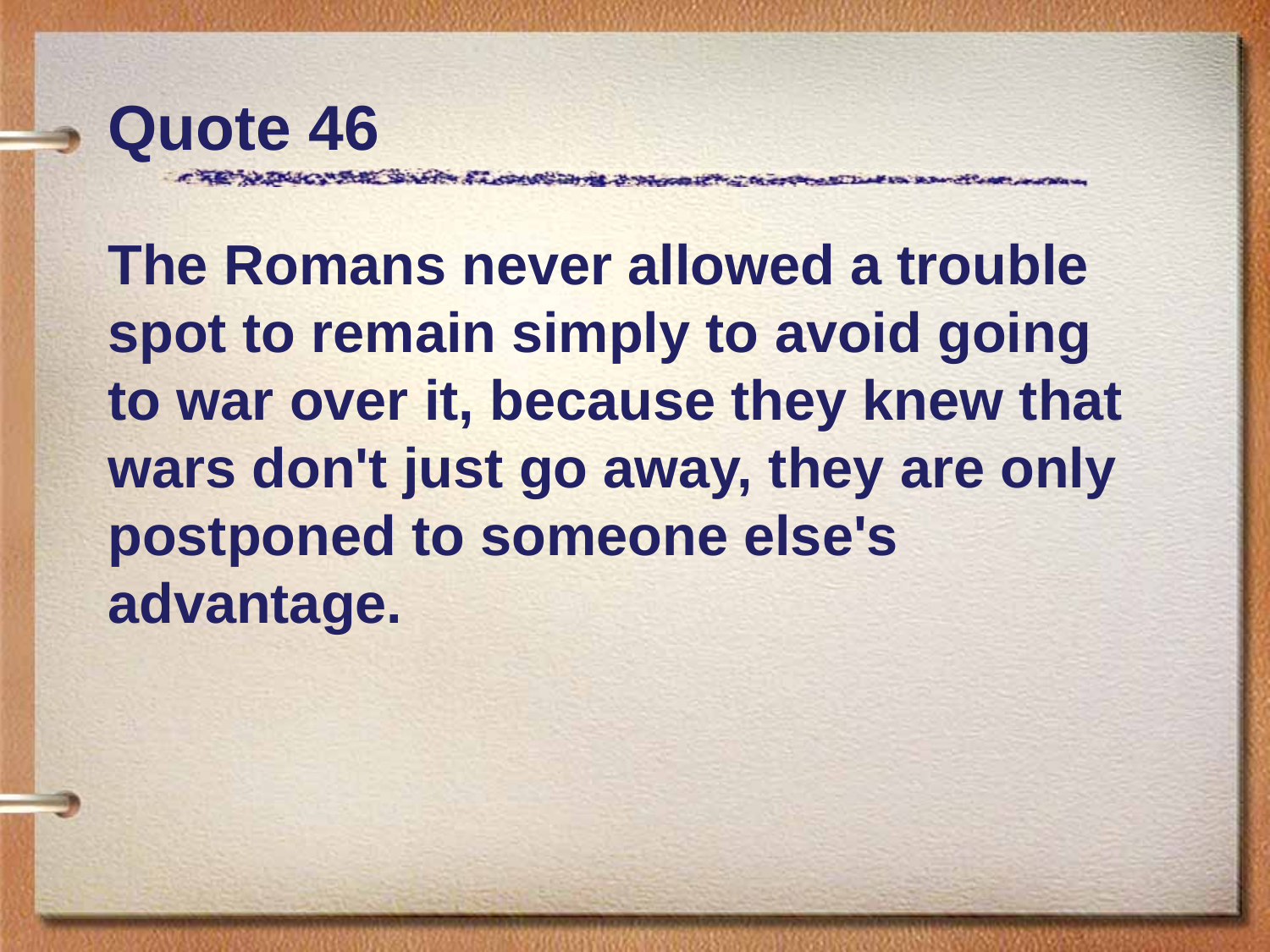

# Quote 46
The Romans never allowed a trouble spot to remain simply to avoid going to war over it, because they knew that wars don't just go away, they are only postponed to someone else's advantage.